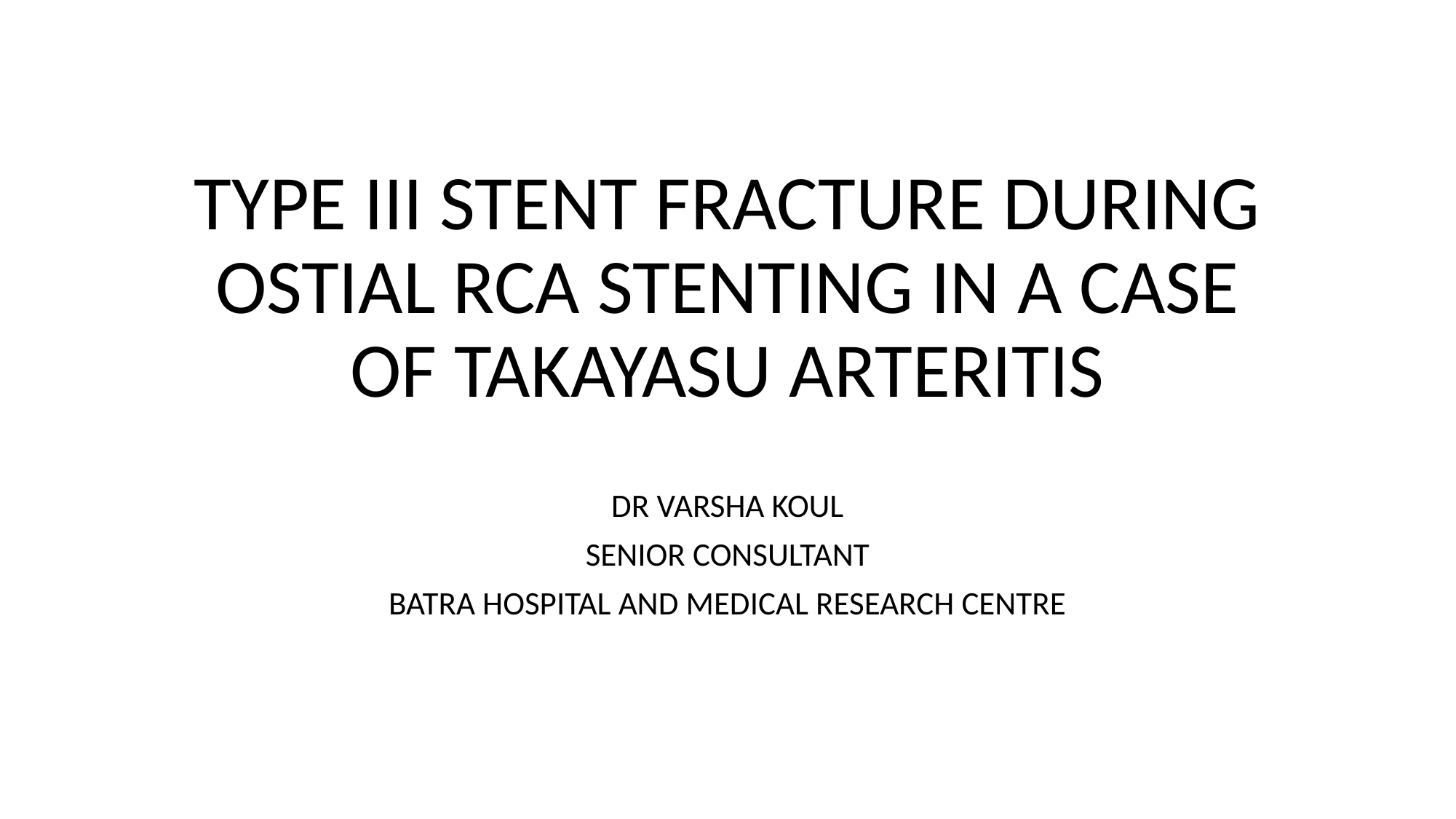

# TYPE III STENT FRACTURE DURING OSTIAL RCA STENTING IN A CASE OF TAKAYASU ARTERITIS

DR VARSHA KOUL
SENIOR CONSULTANT
BATRA HOSPITAL AND MEDICAL RESEARCH CENTRE